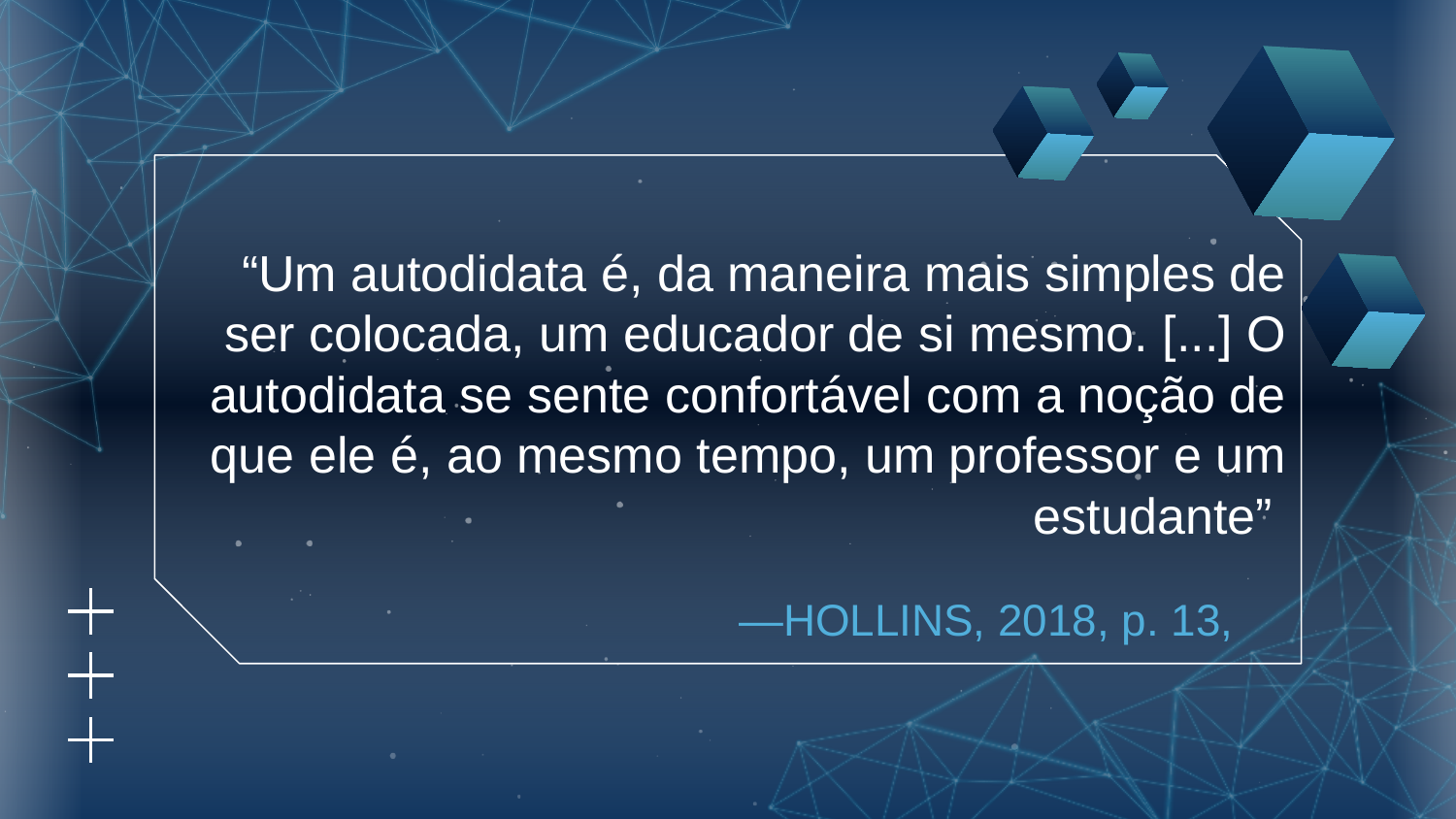

“Um autodidata é, da maneira mais simples de ser colocada, um educador de si mesmo. [...] O autodidata se sente confortável com a noção de que ele é, ao mesmo tempo, um professor e um estudante”

# —HOLLINS, 2018, p. 13,